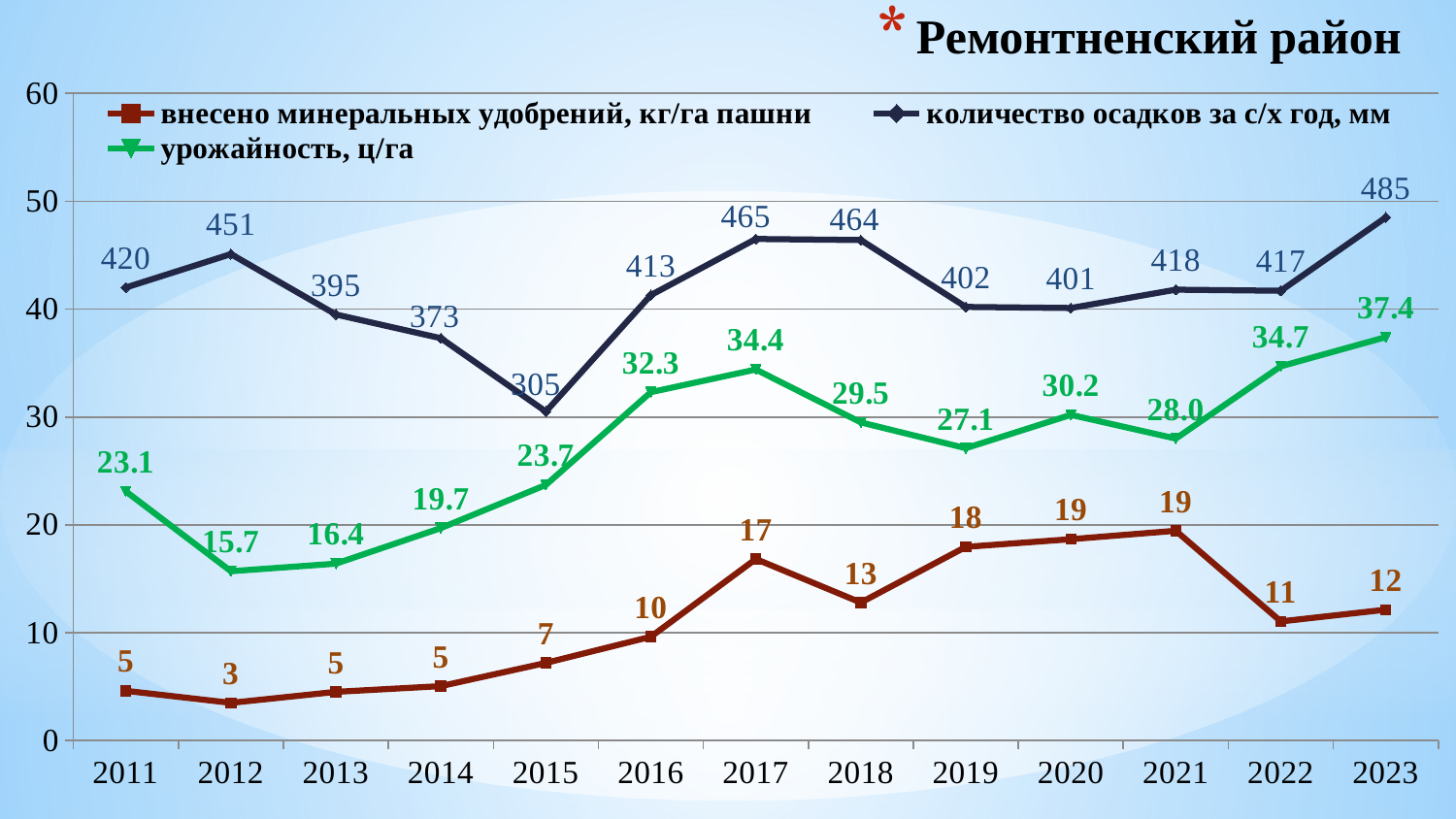

# Ремонтненский район

### Chart

| Category | внесено минеральных удобрений, кг/га пашни | количество осадков за с/х год, мм | урожайность, ц/га |
|---|---|---|---|
| 2011 | 4.613145049155769 | 42.0 | 23.1 |
| 2012 | 3.498496432712907 | 45.1 | 15.7 |
| 2013 | 4.516726574213016 | 39.5 | 16.4 |
| 2014 | 5.049155768372856 | 37.3 | 19.7 |
| 2015 | 7.197867128012628 | 30.5 | 23.7 |
| 2016 | 9.626987676691224 | 41.3 | 32.3 |
| 2017 | 16.82960545468668 | 46.5 | 34.4 |
| 2018 | 12.795441925593298 | 46.4 | 29.5 |
| 2019 | 17.958304795909076 | 40.2 | 27.1 |
| 2020 | 18.666296535811718 | 40.1 | 30.2 |
| 2021 | 19.44593213894159 | 41.8 | 28.0 |
| 2022 | 11.045764980590267 | 41.7 | 34.7 |
| 2023 | 12.133658066253028 | 48.5 | 37.4 |